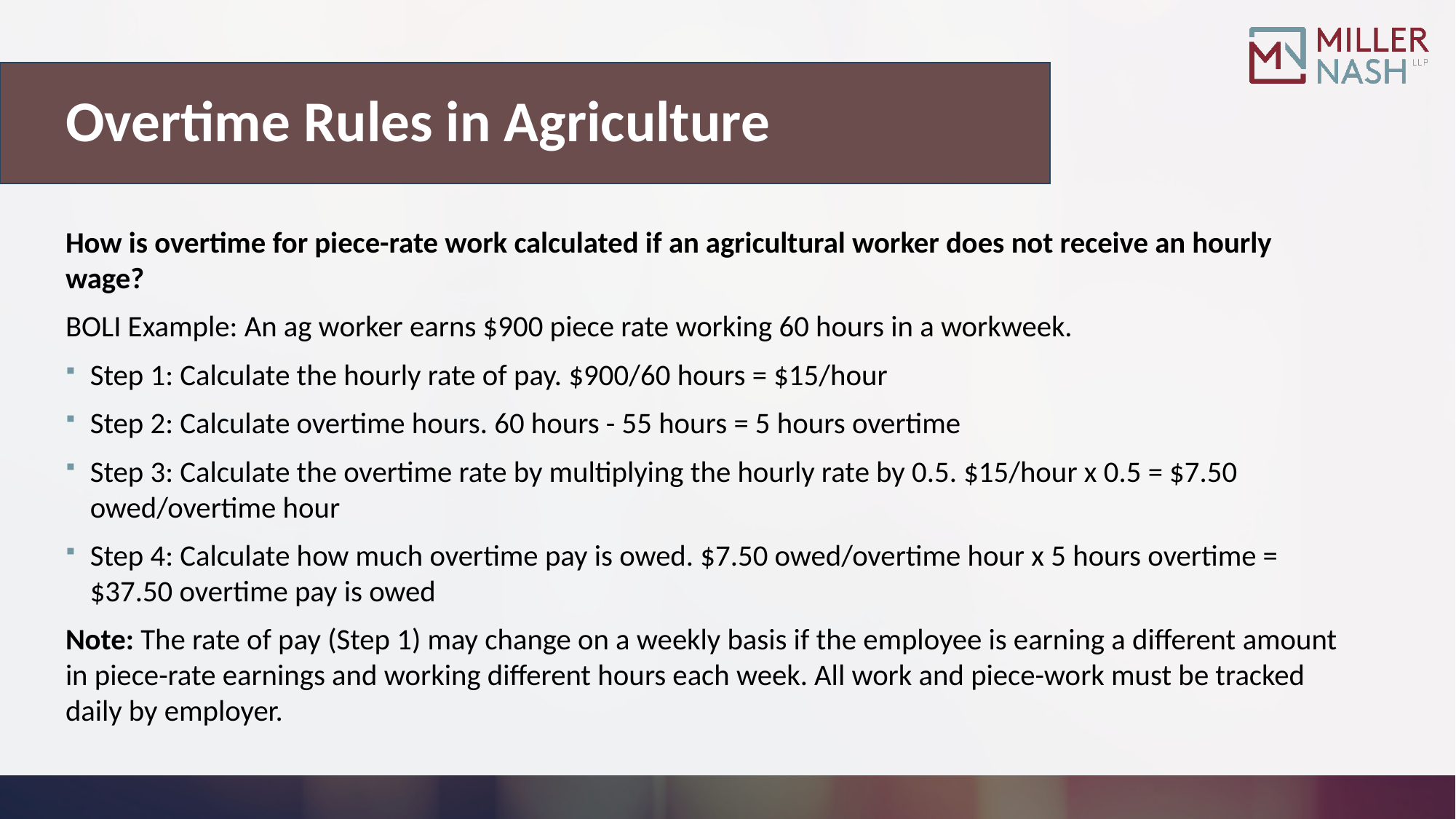

# Overtime Rules in Agriculture

How is overtime for piece-rate work calculated if an agricultural worker does not receive an hourly wage?
BOLI Example: An ag worker earns $900 piece rate working 60 hours in a workweek.
Step 1: Calculate the hourly rate of pay. $900/60 hours = $15/hour
Step 2: Calculate overtime hours. 60 hours - 55 hours = 5 hours overtime
Step 3: Calculate the overtime rate by multiplying the hourly rate by 0.5. $15/hour x 0.5 = $7.50 owed/overtime hour
Step 4: Calculate how much overtime pay is owed. $7.50 owed/overtime hour x 5 hours overtime = $37.50 overtime pay is owed
Note: The rate of pay (Step 1) may change on a weekly basis if the employee is earning a different amount in piece-rate earnings and working different hours each week. All work and piece-work must be tracked daily by employer.